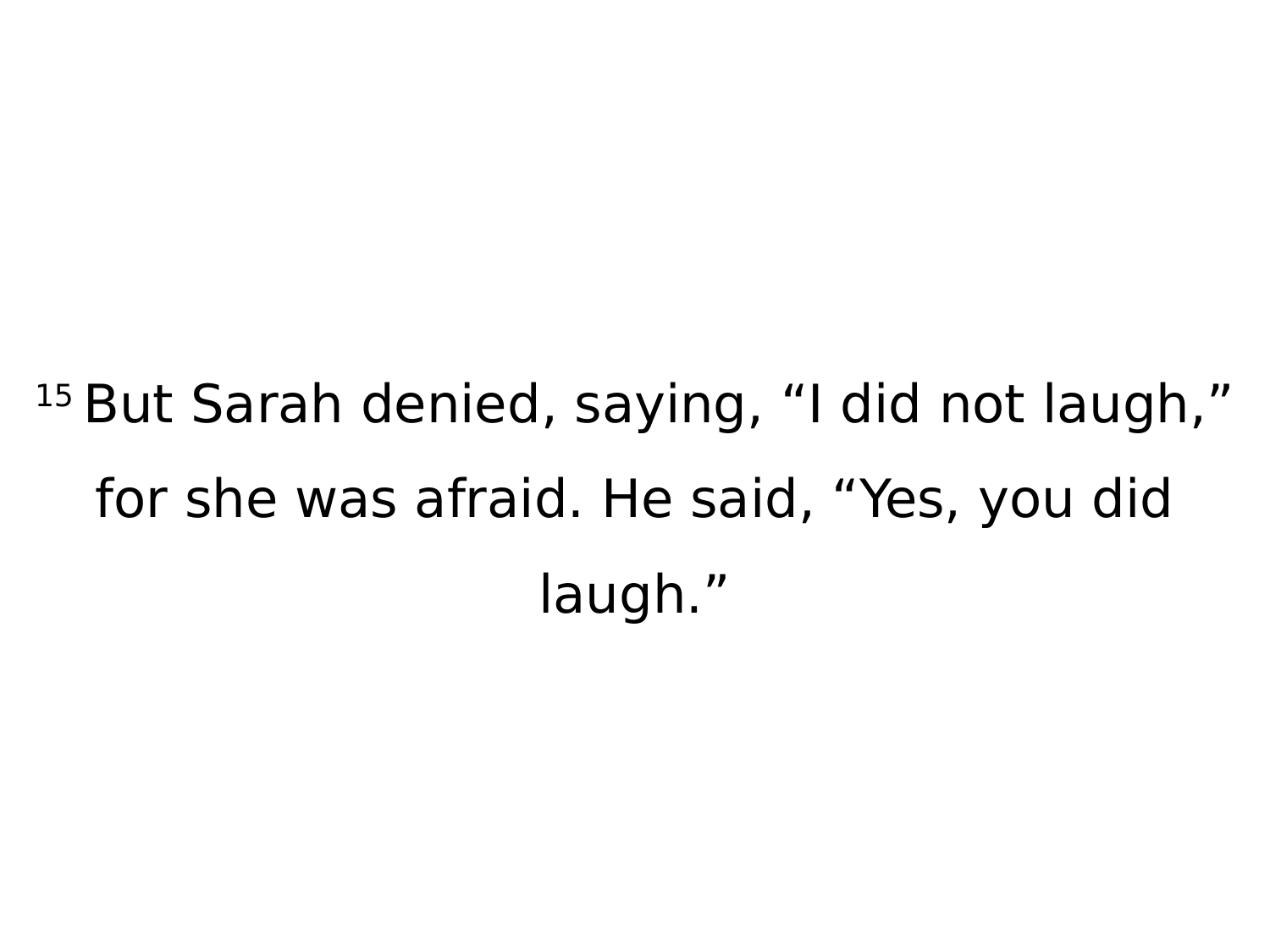

15 But Sarah denied, saying, “I did not laugh,” for she was afraid. He said, “Yes, you did laugh.”